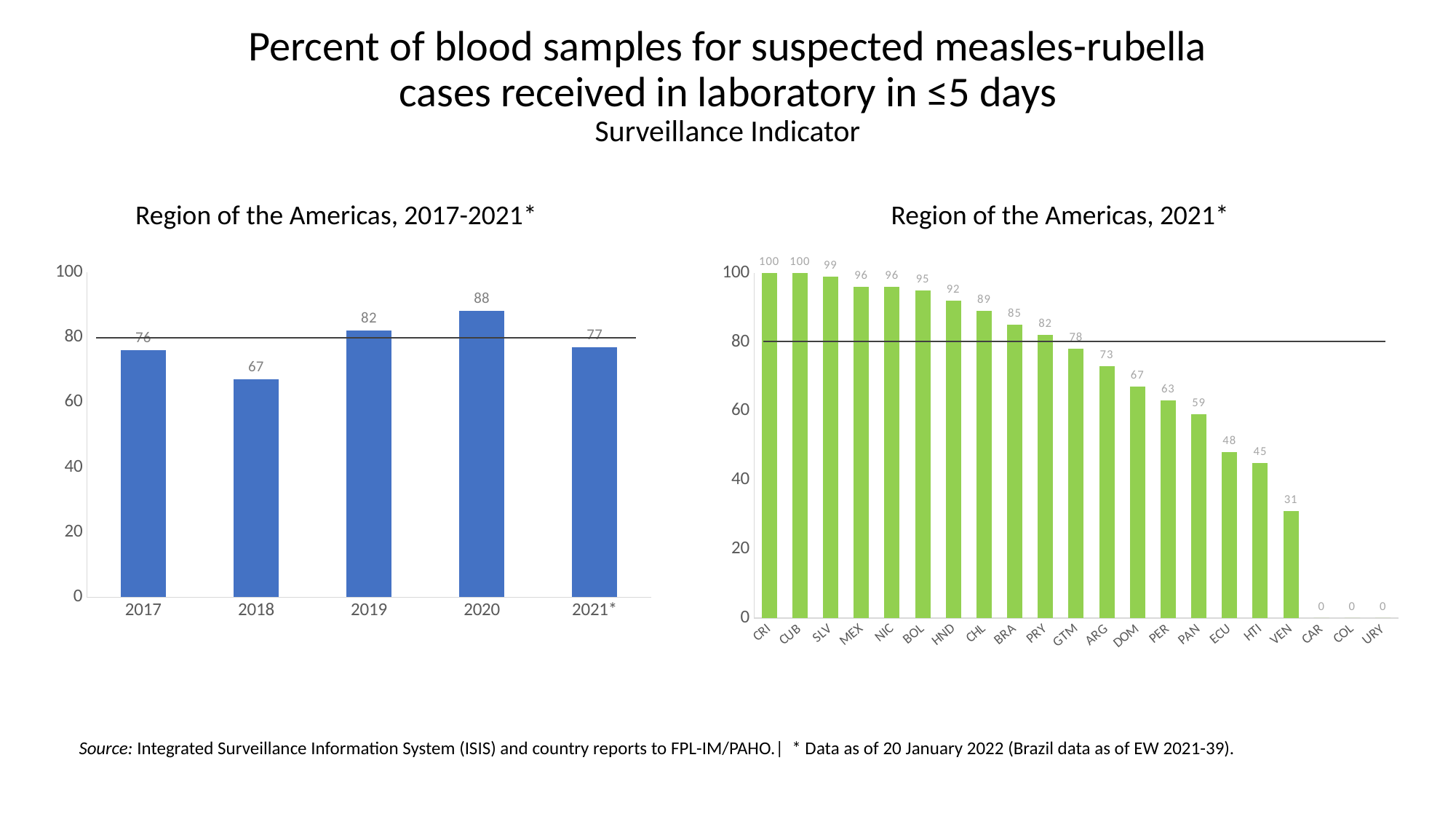

Percent of blood samples for suspected measles-rubella
cases received in laboratory in ≤5 days
Surveillance Indicator
Region of the Americas, 2017-2021*
Region of the Americas, 2021*

### Chart

| Category | %LT5days |
|---|---|
| 2017 | 76.0 |
| 2018 | 67.0 |
| 2019 | 82.0 |
| 2020 | 88.0 |
| 2021* | 77.0 |

### Chart

| Category | LT5Days |
|---|---|
| CRI | 100.0 |
| CUB | 100.0 |
| SLV | 99.0 |
| MEX | 96.0 |
| NIC | 96.0 |
| BOL | 95.0 |
| HND | 92.0 |
| CHL | 89.0 |
| BRA | 85.0 |
| PRY | 82.0 |
| GTM | 78.0 |
| ARG | 73.0 |
| DOM | 67.0 |
| PER | 63.0 |
| PAN | 59.0 |
| ECU | 48.0 |
| HTI | 45.0 |
| VEN | 31.0 |
| CAR | 0.0 |
| COL | 0.0 |
| URY | 0.0 |
Source: Integrated Surveillance Information System (ISIS) and country reports to FPL-IM/PAHO.|  * Data as of 20 January 2022 (Brazil data as of EW 2021-39).